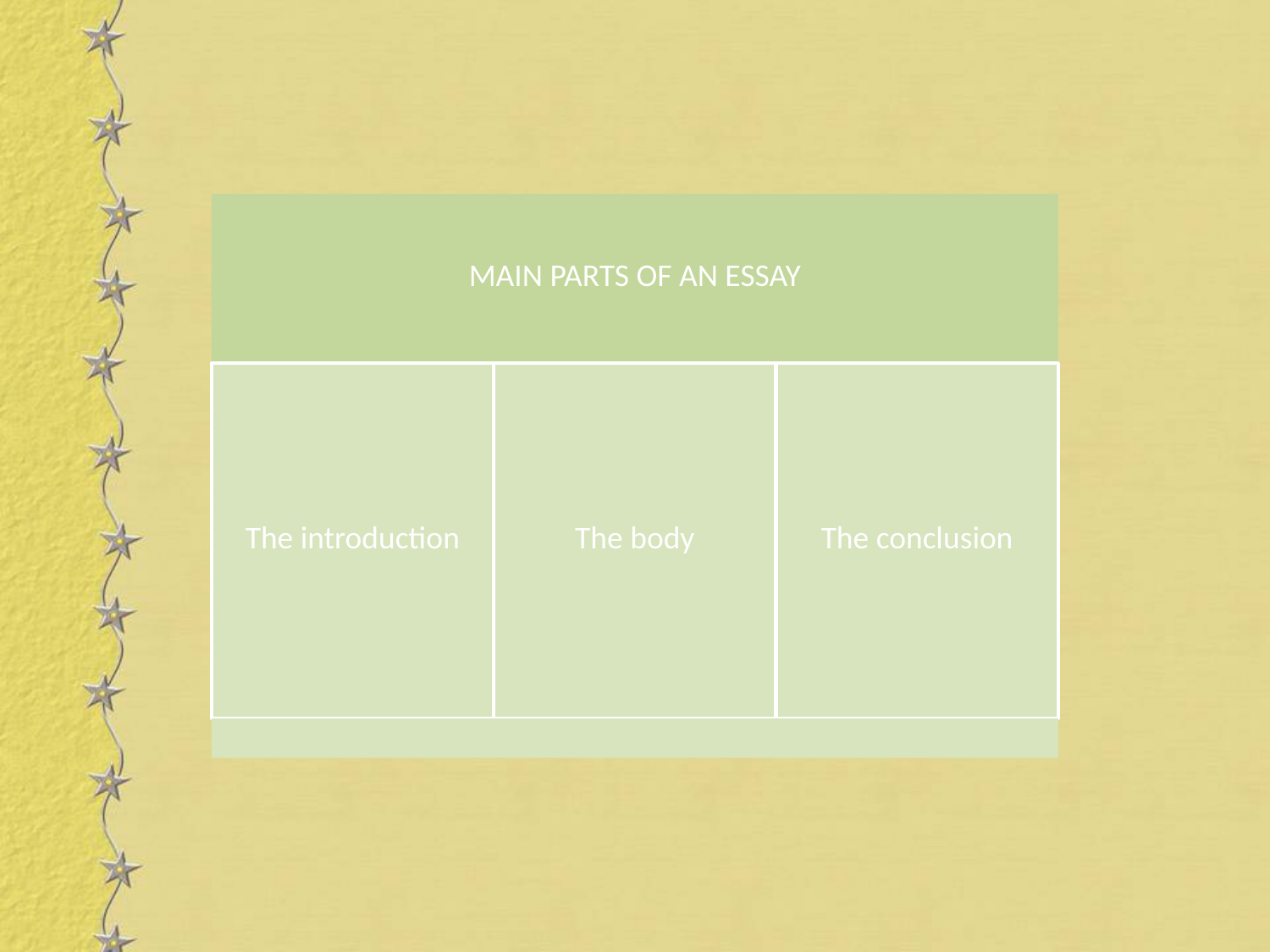

MAIN PARTS OF AN ESSAY
The introduction
The body
The conclusion